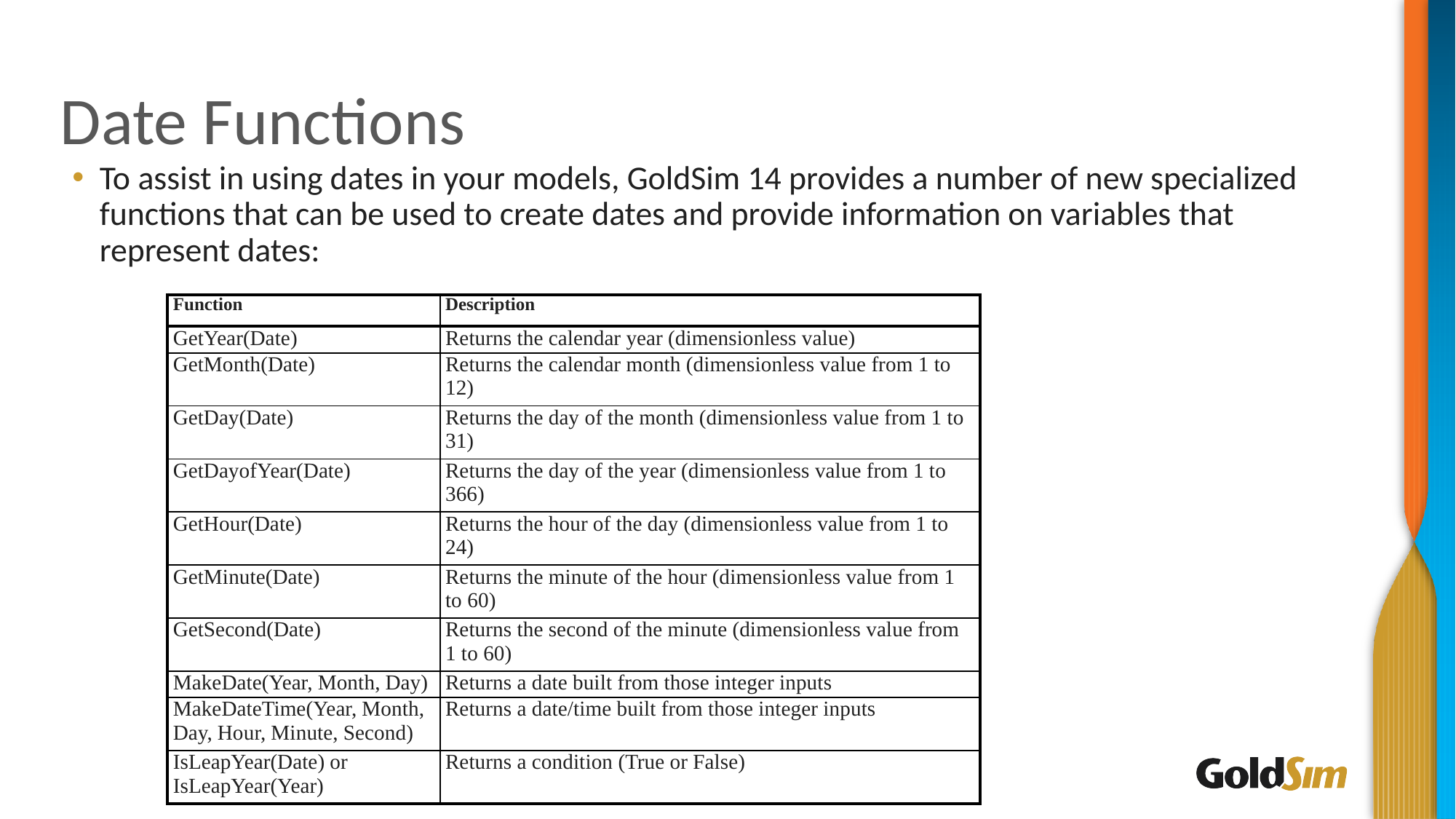

# Date Functions
To assist in using dates in your models, GoldSim 14 provides a number of new specialized functions that can be used to create dates and provide information on variables that represent dates:

| Function | Description |
| --- | --- |
| GetYear(Date) | Returns the calendar year (dimensionless value) |
| GetMonth(Date) | Returns the calendar month (dimensionless value from 1 to 12) |
| GetDay(Date) | Returns the day of the month (dimensionless value from 1 to 31) |
| GetDayofYear(Date) | Returns the day of the year (dimensionless value from 1 to 366) |
| GetHour(Date) | Returns the hour of the day (dimensionless value from 1 to 24) |
| GetMinute(Date) | Returns the minute of the hour (dimensionless value from 1 to 60) |
| GetSecond(Date) | Returns the second of the minute (dimensionless value from 1 to 60) |
| MakeDate(Year, Month, Day) | Returns a date built from those integer inputs |
| MakeDateTime(Year, Month, Day, Hour, Minute, Second) | Returns a date/time built from those integer inputs |
| IsLeapYear(Date) or IsLeapYear(Year) | Returns a condition (True or False) |